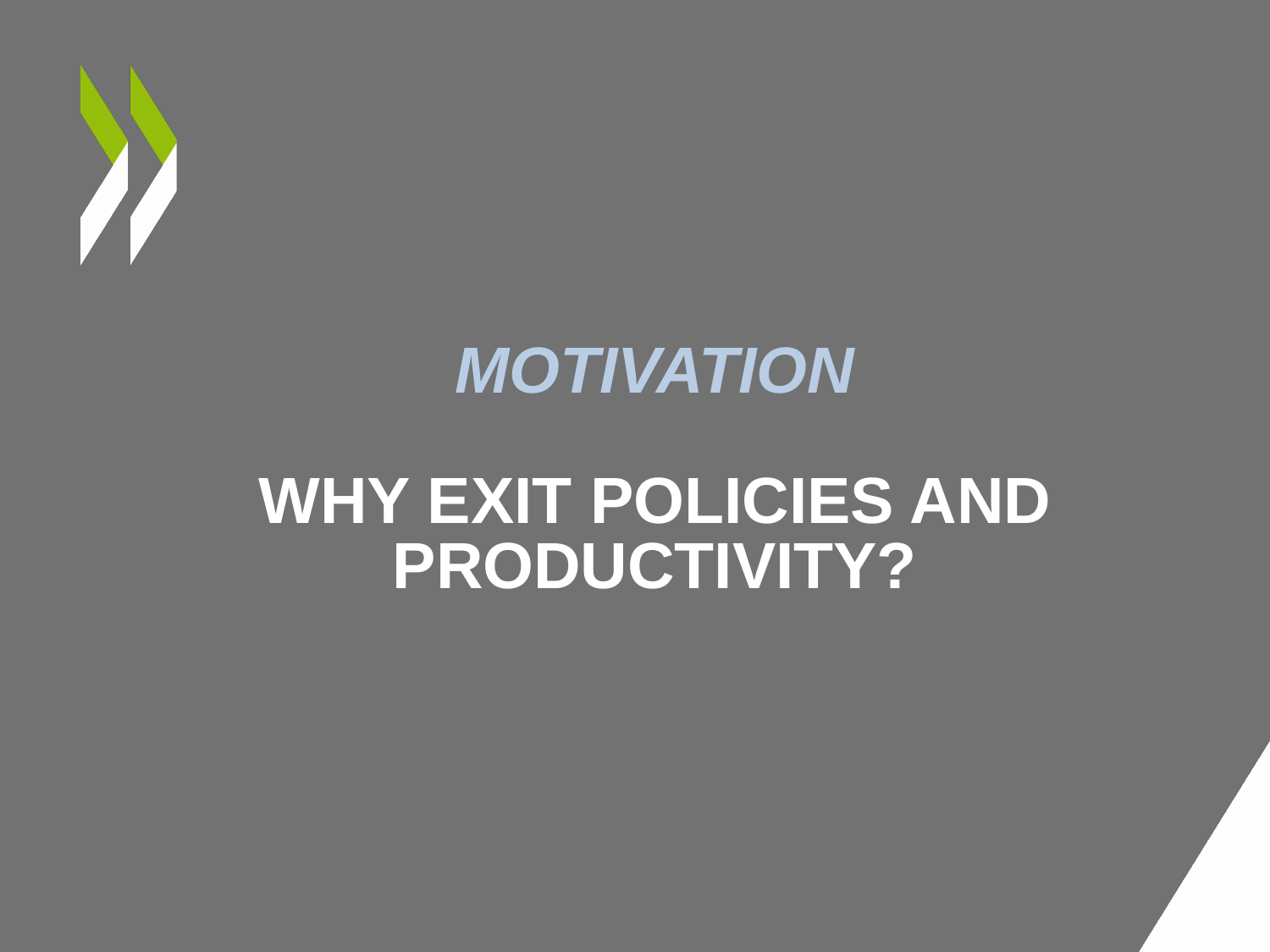

# Motivation why exit policies and productivity?